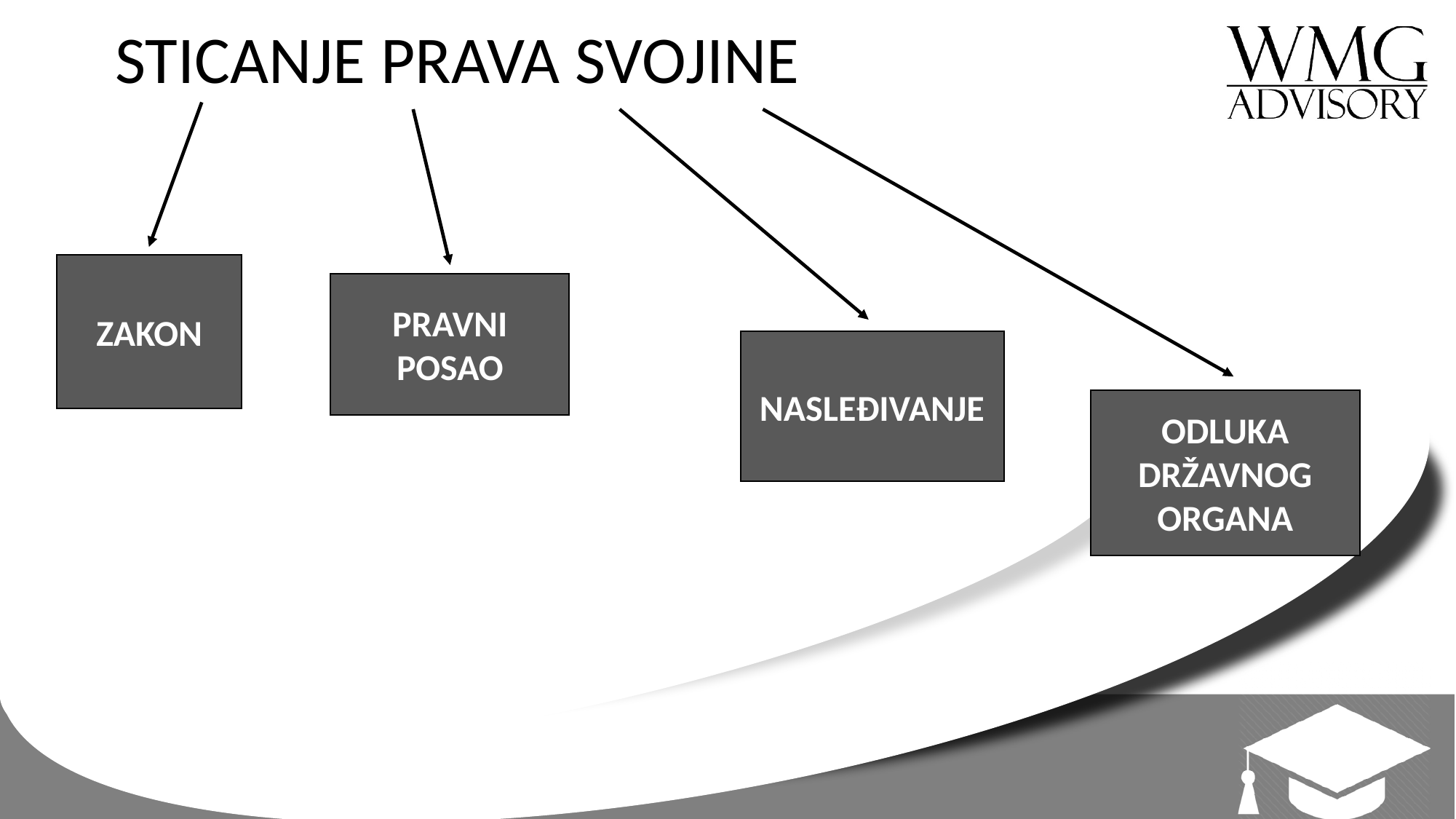

STICANJE PRAVA SVOJINE
ZAKON
PRAVNI POSAO
NASLEĐIVANJE
ODLUKA DRŽAVNOG ORGANA